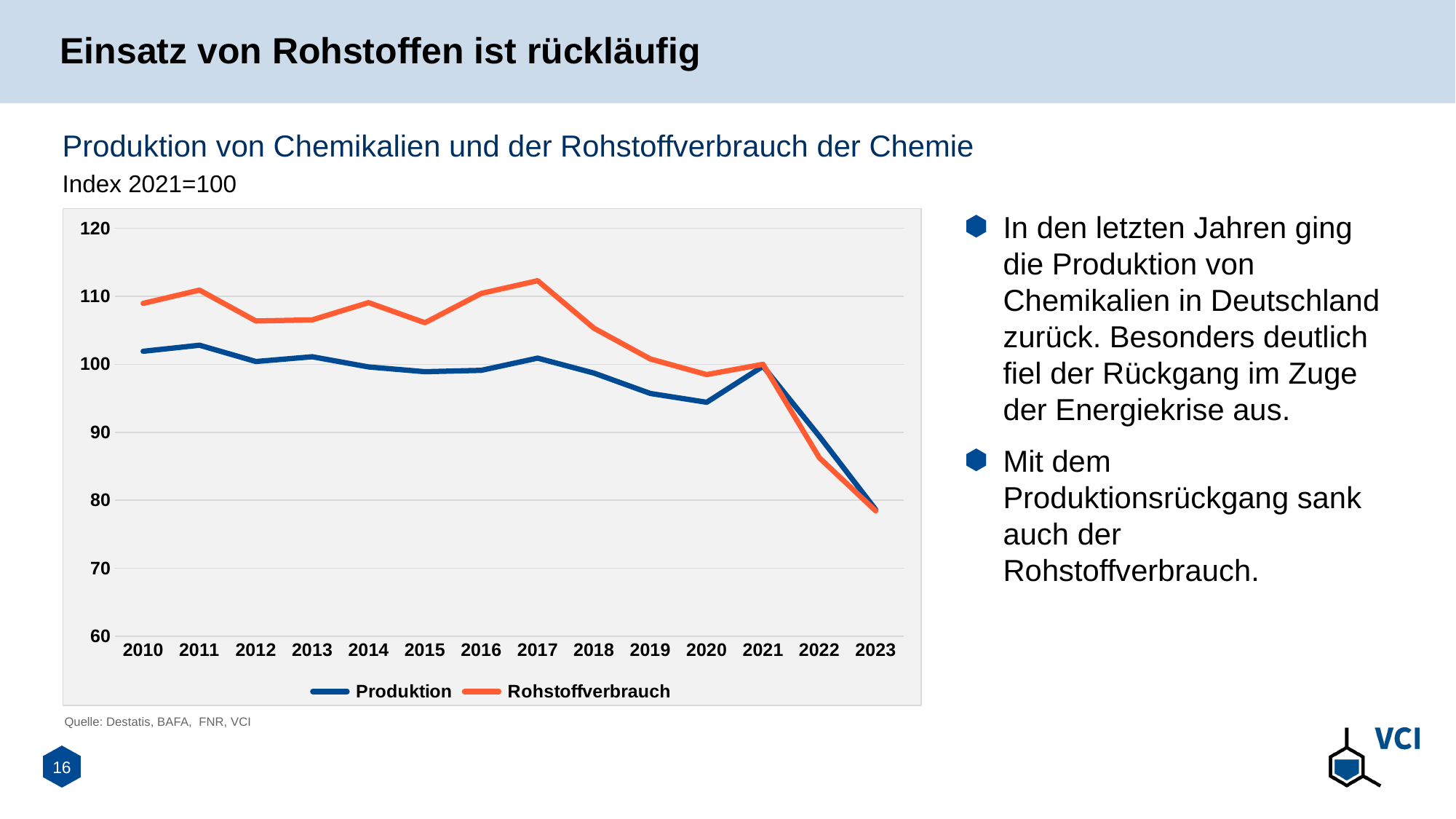

# Einsatz von Rohstoffen ist rückläufig
Produktion von Chemikalien und der Rohstoffverbrauch der Chemie
Index 2021=100
In den letzten Jahren ging die Produktion von Chemikalien in Deutschland zurück. Besonders deutlich fiel der Rückgang im Zuge der Energiekrise aus.
Mit dem Produktionsrückgang sank auch der  Rohstoffverbrauch.

### Chart

| Category |  Produktion |  Rohstoffverbrauch |
|---|---|---|
| 2010 | 101.9 | 108.95139898422659 |
| 2011 | 102.8 | 110.90725989616995 |
| 2012 | 100.4 | 106.36426806838986 |
| 2013 | 101.1 | 106.5278585497299 |
| 2014 | 99.6 | 109.06277283370578 |
| 2015 | 98.9 | 106.1038552855067 |
| 2016 | 99.1 | 110.41341149390615 |
| 2017 | 100.9 | 112.28540132606079 |
| 2018 | 98.7 | 105.29734498470533 |
| 2019 | 95.7 | 100.77527324943927 |
| 2020 | 94.4 | 98.47438525299809 |
| 2021 | 99.7 | 100.0 |
| 2022 | 89.4 | 86.22501067831139 |
| 2023 | 78.6 | 78.4350618093202 |
Quelle: Destatis, BAFA,  FNR, VCI

16